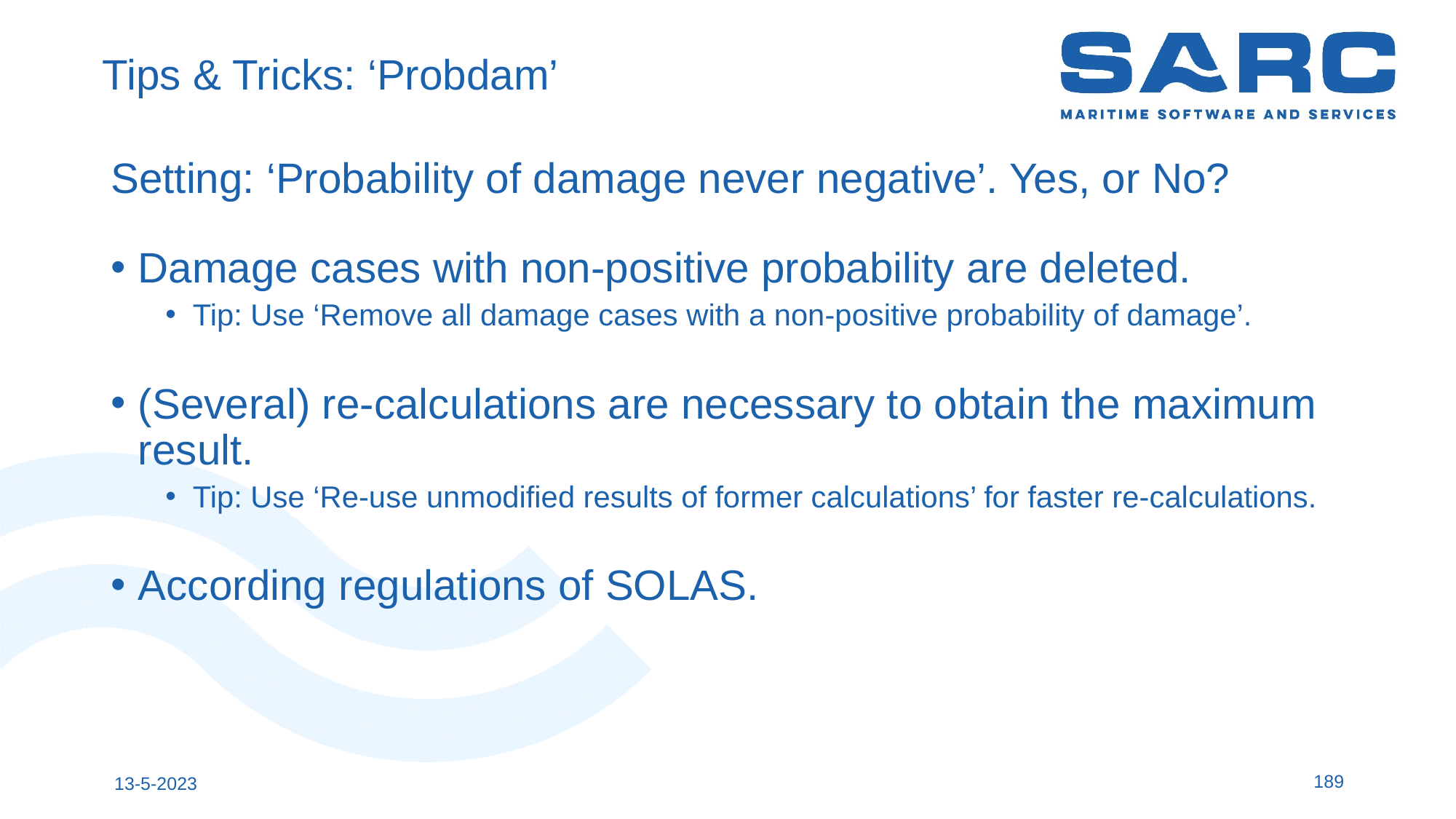

# Tips & Tricks: ‘Probdam’
Setting: ‘Probability of damage never negative’. Yes, or No?

Damage cases with non-positive probability are deleted.
Tip: Use ‘Remove all damage cases with a non-positive probability of damage’.

(Several) re-calculations are necessary to obtain the maximum result.
Tip: Use ‘Re-use unmodified results of former calculations’ for faster re-calculations.

According regulations of SOLAS.

189
13-5-2023